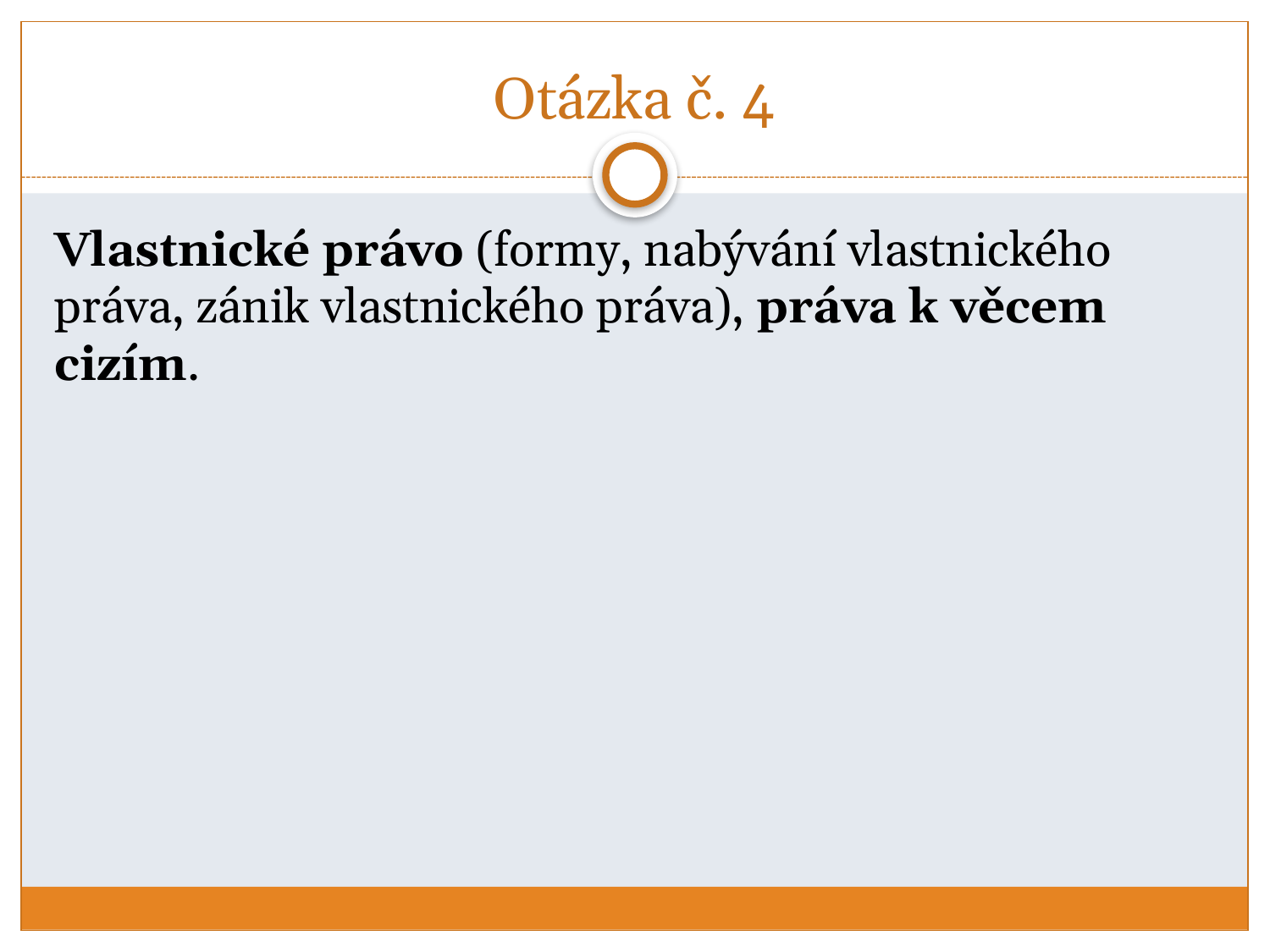

# Otázka č. 4
Vlastnické právo (formy, nabývání vlastnického práva, zánik vlastnického práva), práva k věcem cizím.